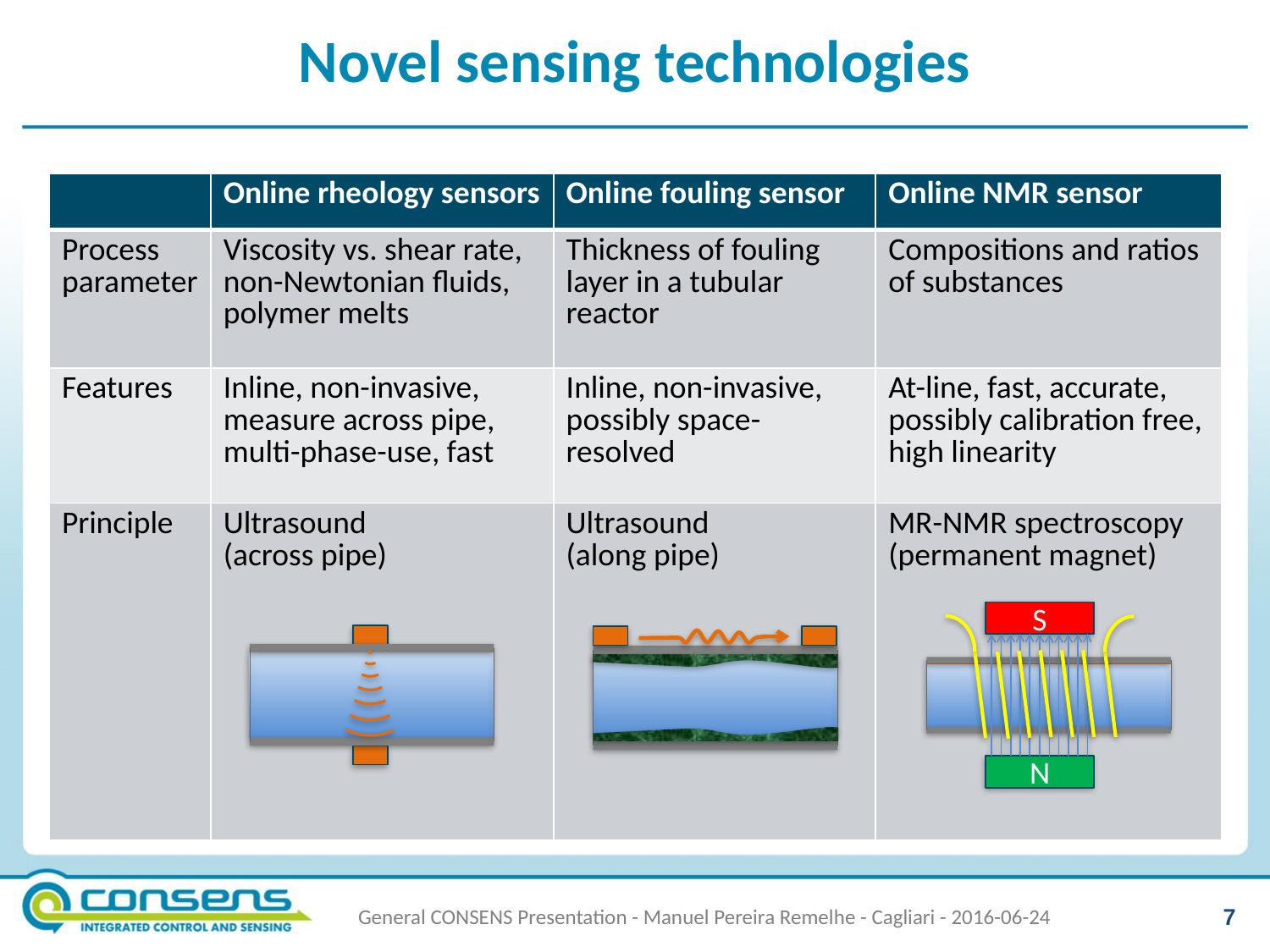

# Novel sensing technologies
|  | Online rheology sensors | Online fouling sensor | Online NMR sensor |
| --- | --- | --- | --- |
| Process parameter | Viscosity vs. shear rate, non-Newtonian fluids, polymer melts | Thickness of fouling layer in a tubular reactor | Compositions and ratios of substances |
| Features | Inline, non-invasive, measure across pipe, multi-phase-use, fast | Inline, non-invasive, possibly space-resolved | At-line, fast, accurate, possibly calibration free, high linearity |
| Principle | Ultrasound (across pipe) | Ultrasound (along pipe) | MR-NMR spectroscopy (permanent magnet) |

S

N

7
General CONSENS Presentation - Manuel Pereira Remelhe - Cagliari - 2016-06-24